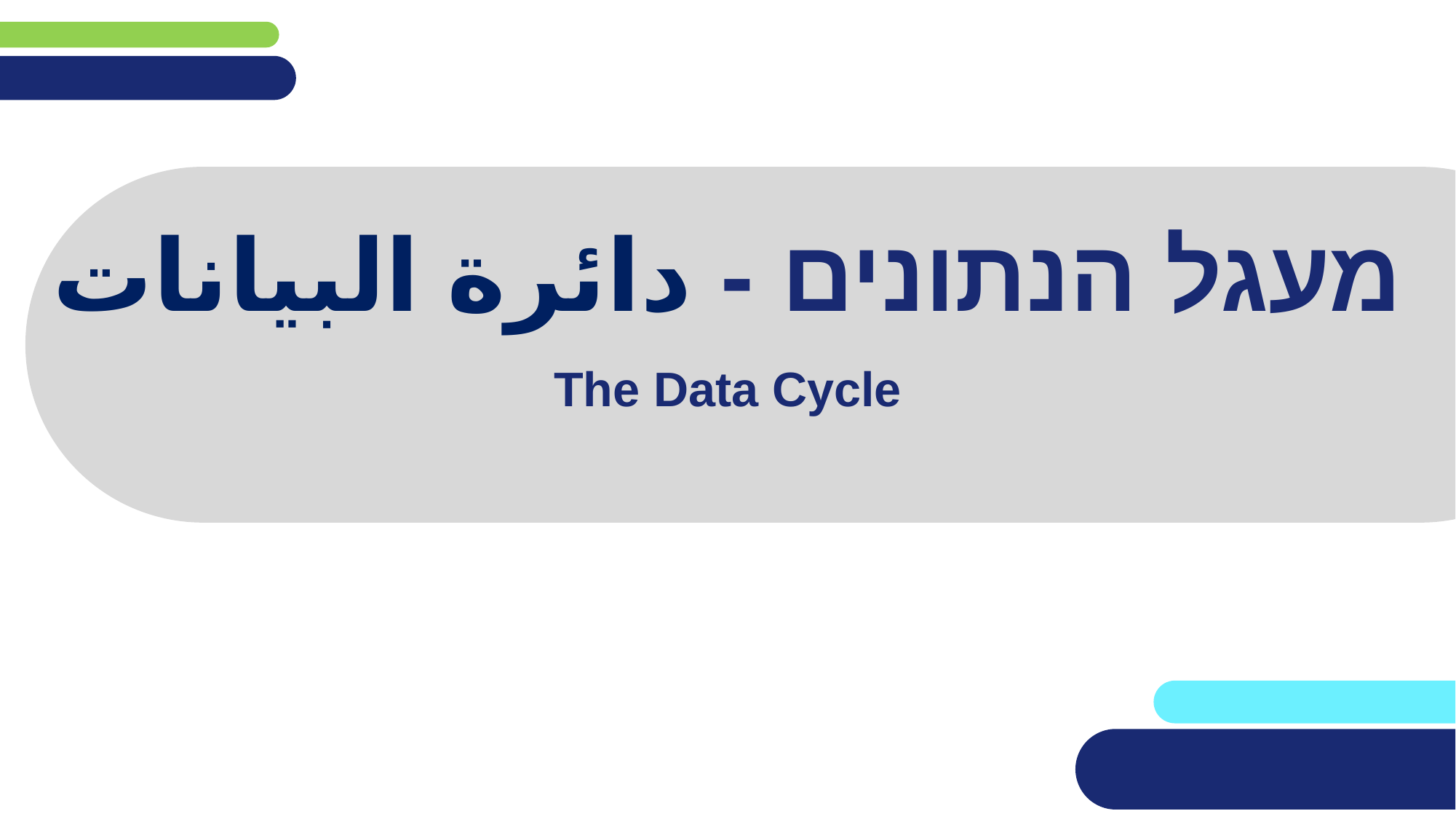

# מעגל הנתונים - دائرة البيانات
The Data Cycle